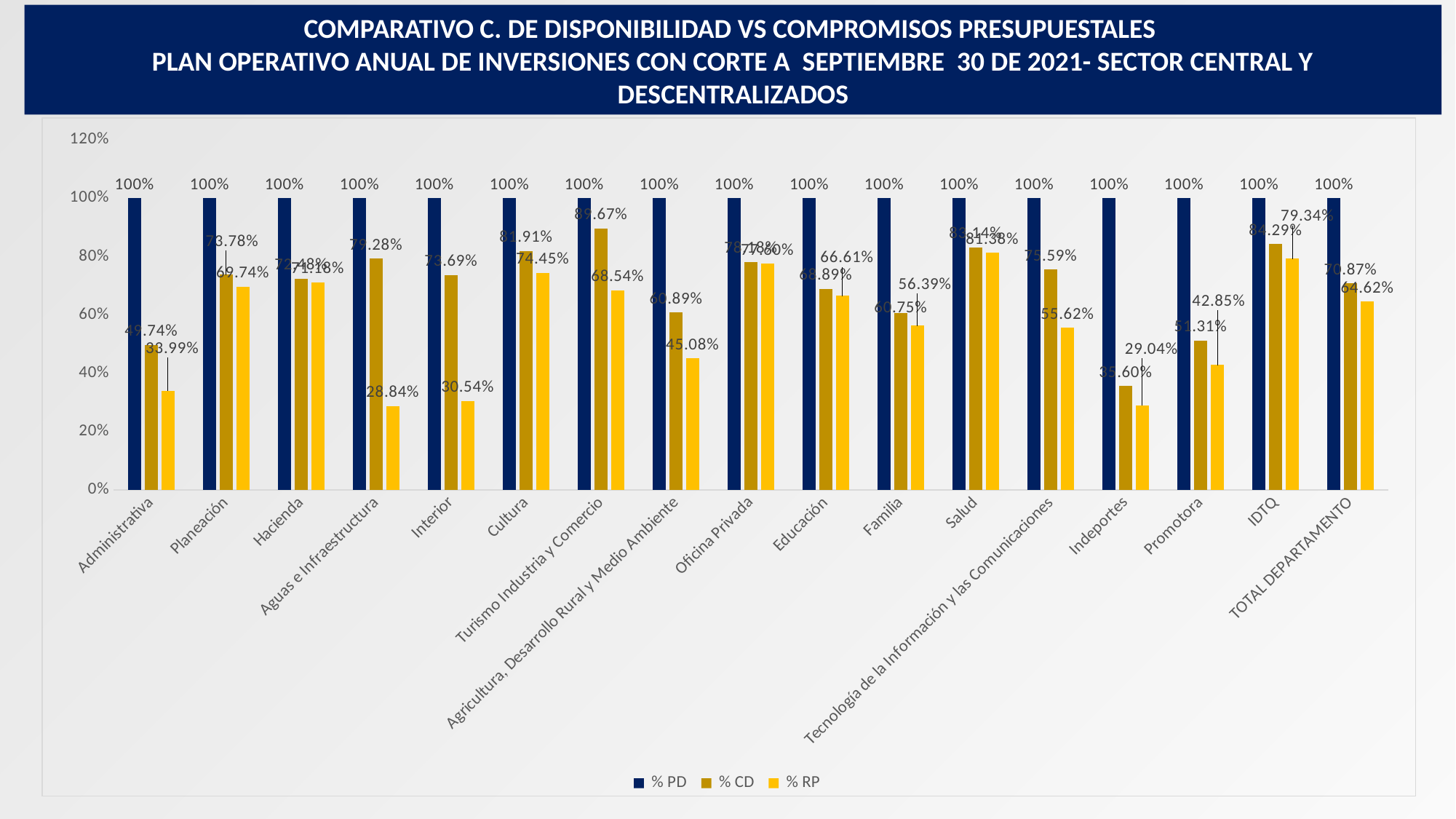

COMPARATIVO C. DE DISPONIBILIDAD VS COMPROMISOS PRESUPUESTALES
PLAN OPERATIVO ANUAL DE INVERSIONES CON CORTE A  SEPTIEMBRE  30 DE 2021- SECTOR CENTRAL Y DESCENTRALIZADOS

### Chart

| Category |  % PD  |  % CD  |  % RP  |
|---|---|---|---|
| Administrativa | 1.0 | 0.4974355777310924 | 0.33991528361344536 |
| Planeación | 1.0 | 0.7378239617767267 | 0.697373317215905 |
| Hacienda | 1.0 | 0.7248454738888955 | 0.7117732831136664 |
| Aguas e Infraestructura | 1.0 | 0.7927783338799029 | 0.2883555670439682 |
| Interior | 1.0 | 0.7368962119163082 | 0.30536751927898986 |
| Cultura | 1.0 | 0.8191432280593196 | 0.7444931760081342 |
| Turismo Industria y Comercio | 1.0 | 0.8967018823988334 | 0.6853559958184701 |
| Agricultura, Desarrollo Rural y Medio Ambiente | 1.0 | 0.6089187358886058 | 0.4508222248076941 |
| Oficina Privada | 1.0 | 0.781769149804588 | 0.7760498071282924 |
| Educación | 1.0 | 0.6888926773278735 | 0.6660648175275878 |
| Familia | 1.0 | 0.6075213322118583 | 0.5639215108436318 |
| Salud | 1.0 | 0.8314077571369797 | 0.8137912341235115 |
| Tecnología de la Información y las Comunicaciones | 1.0 | 0.7559352449832776 | 0.5561768394648829 |
| Indeportes | 1.0 | 0.35595018920963806 | 0.290444016448412 |
| Promotora | 1.0 | 0.5131179331933895 | 0.42853806523544125 |
| IDTQ | 1.0 | 0.8428748752381816 | 0.7934397967516559 |
| TOTAL DEPARTAMENTO | 1.0 | 0.708690386323942 | 0.6461847521029026 |